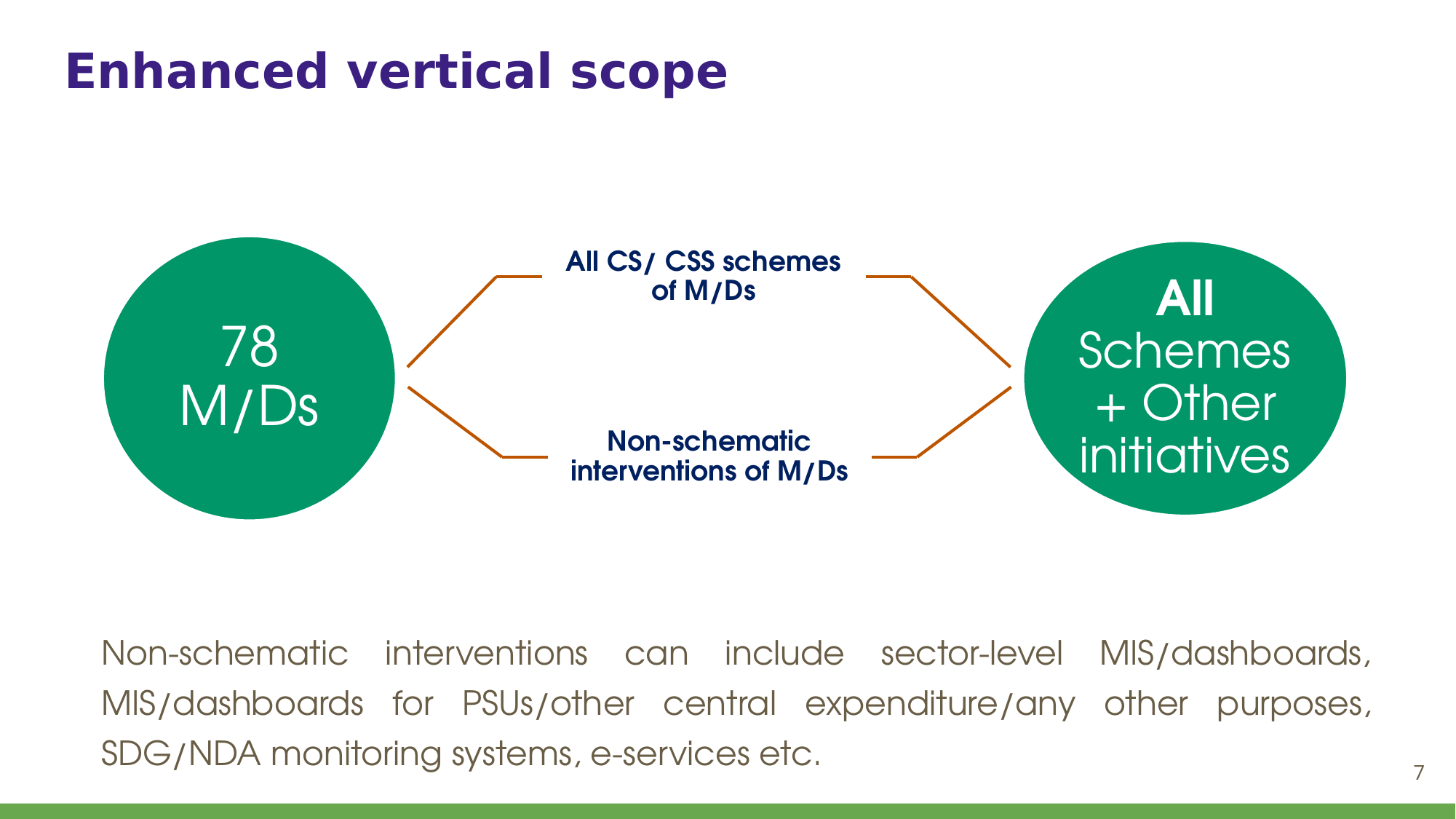

# Enhanced vertical scope

All CS/ CSS schemes of M/Ds

78 M/Ds
All Schemes + Other initiatives

Non-schematic interventions of M/Ds

Non-schematic interventions can include sector-level MIS/dashboards, MIS/dashboards for PSUs/other central expenditure/any other purposes, SDG/NDA monitoring systems, e-services etc.
7